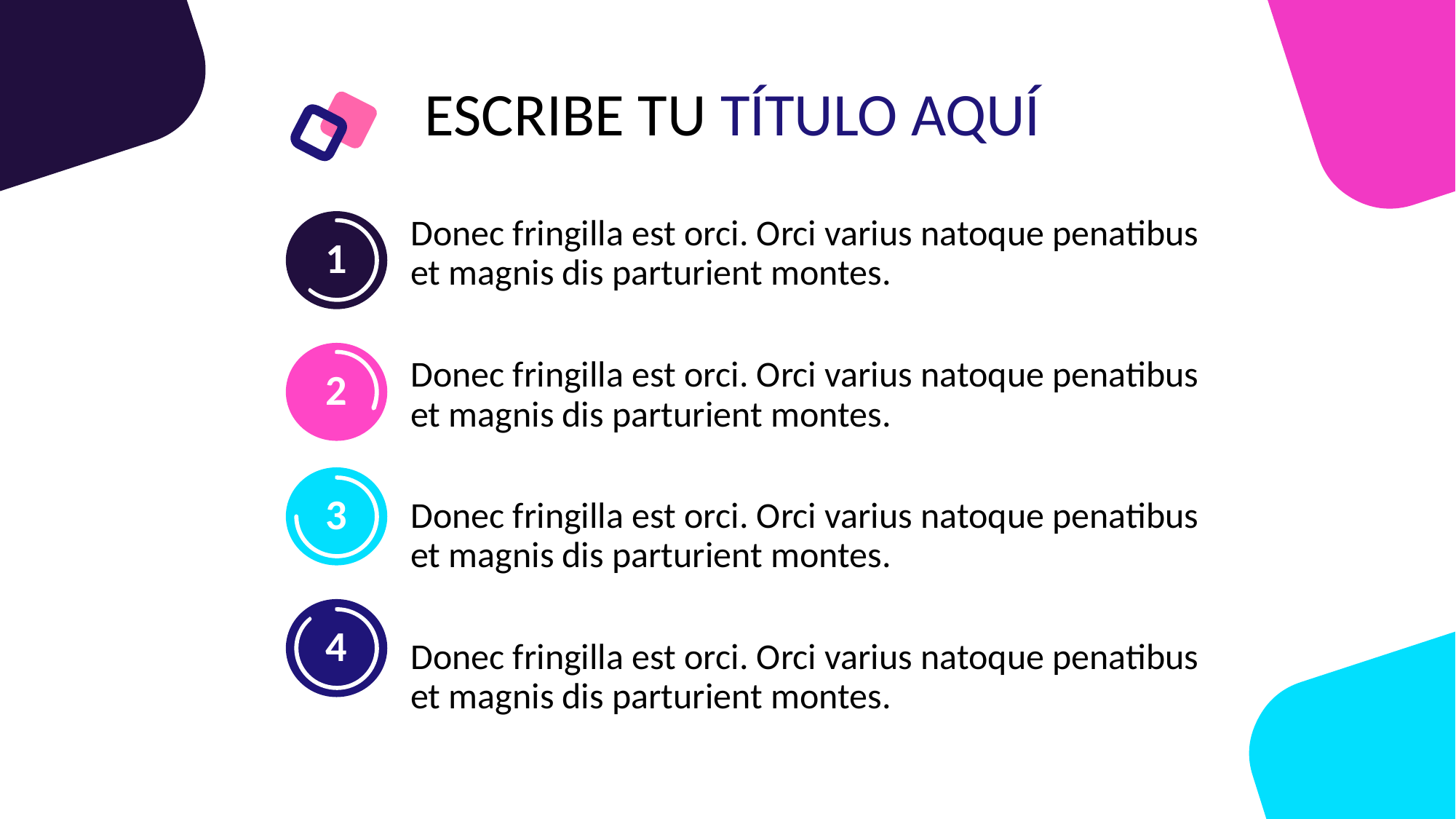

ESCRIBE TU TÍTULO AQUÍ

Donec fringilla est orci. Orci varius natoque penatibus et magnis dis parturient montes.
1

2

3

4

Donec fringilla est orci. Orci varius natoque penatibus et magnis dis parturient montes.
Donec fringilla est orci. Orci varius natoque penatibus et magnis dis parturient montes.
Donec fringilla est orci. Orci varius natoque penatibus et magnis dis parturient montes.